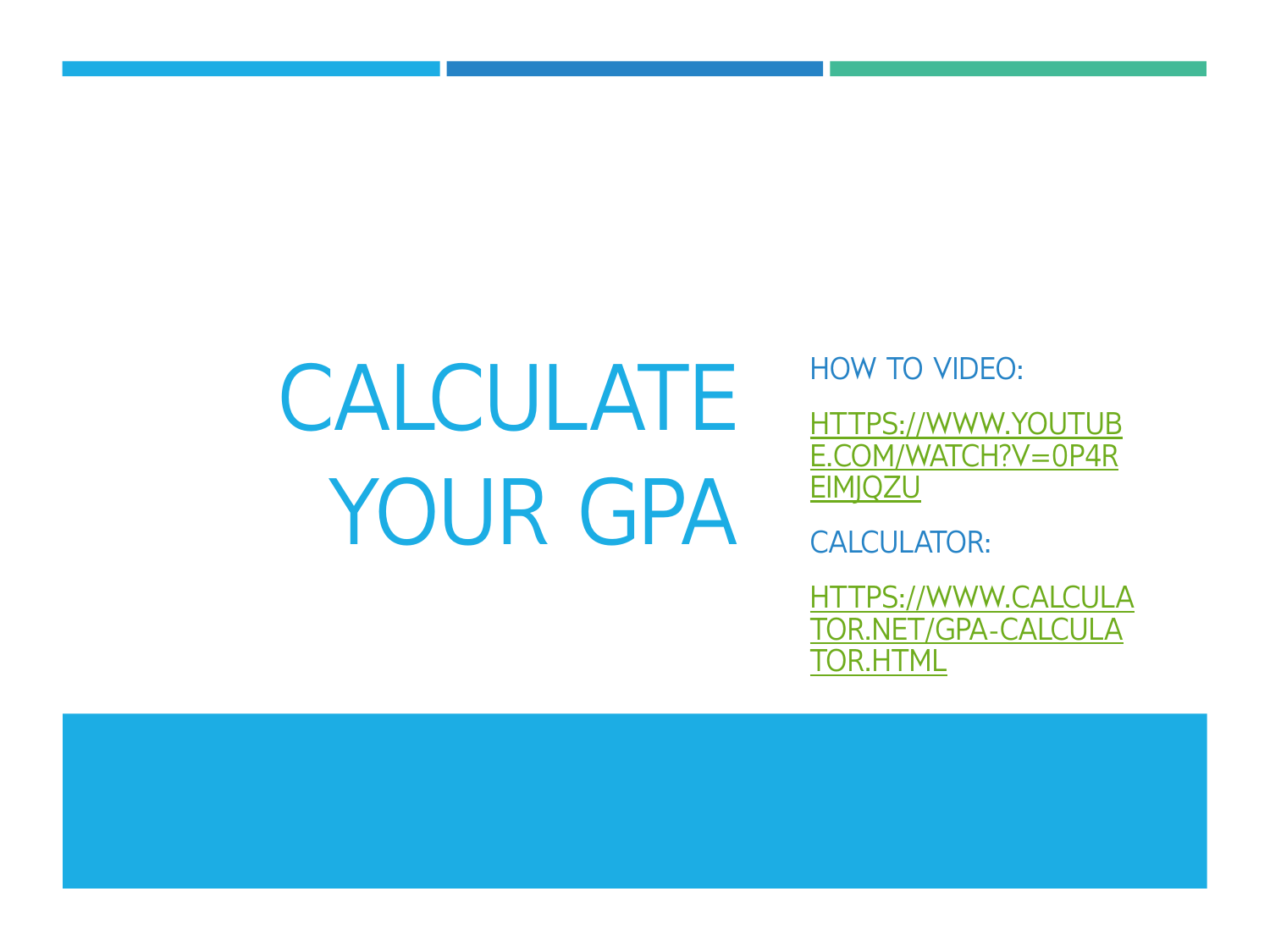

# CALCULATE YOUR GPA
HOW TO VIDEO:
HTTPS://WWW.YOUTUBE.COM/WATCH?V=0P4REIMJQZU
CALCULATOR:
HTTPS://WWW.CALCULATOR.NET/GPA-CALCULATOR.HTML